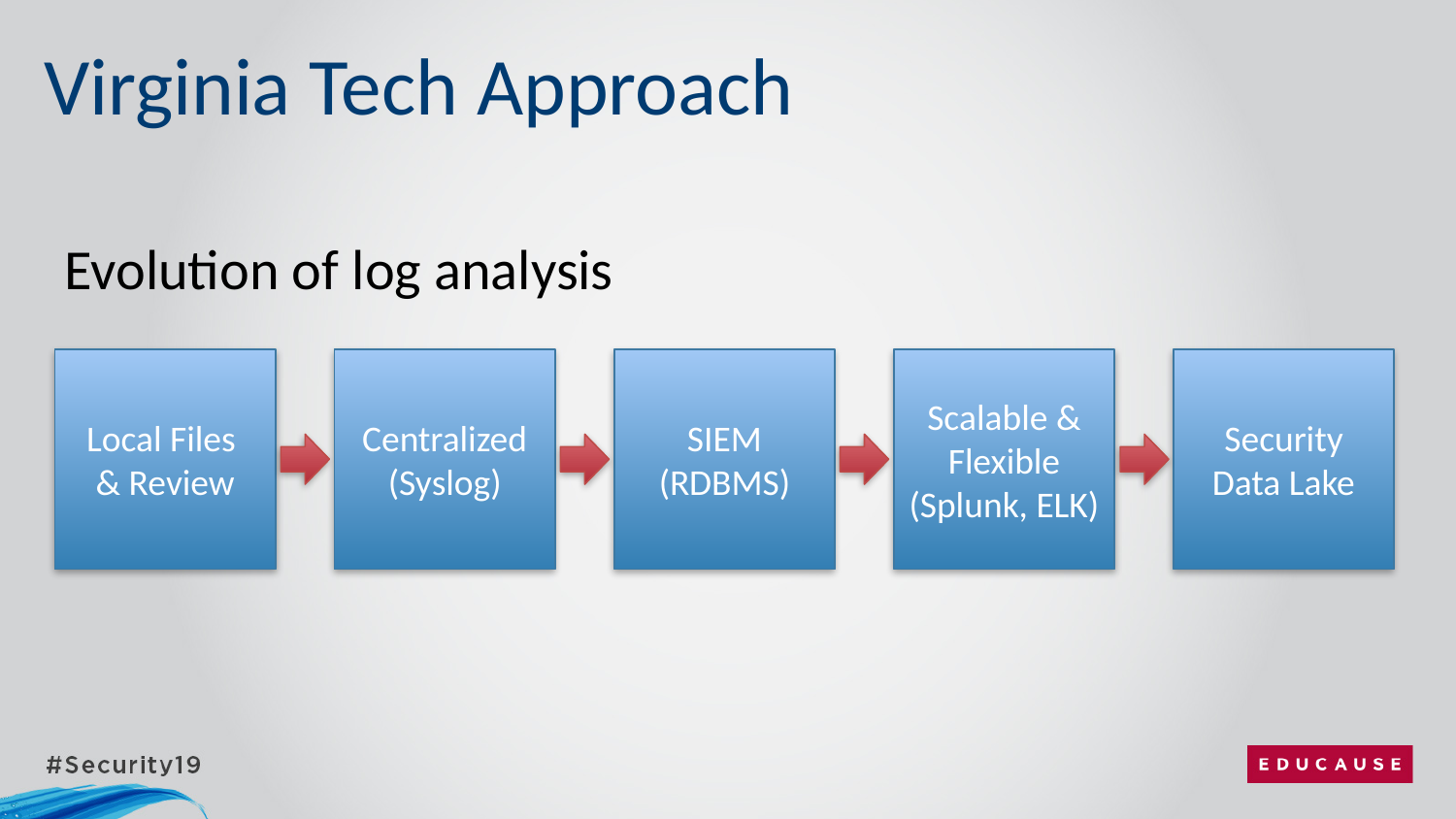

# Virginia Tech Approach
Evolution of log analysis
Local Files
& Review
Centralized
(Syslog)
SIEM
(RDBMS)
Scalable & Flexible
(Splunk, ELK)
Security
Data Lake